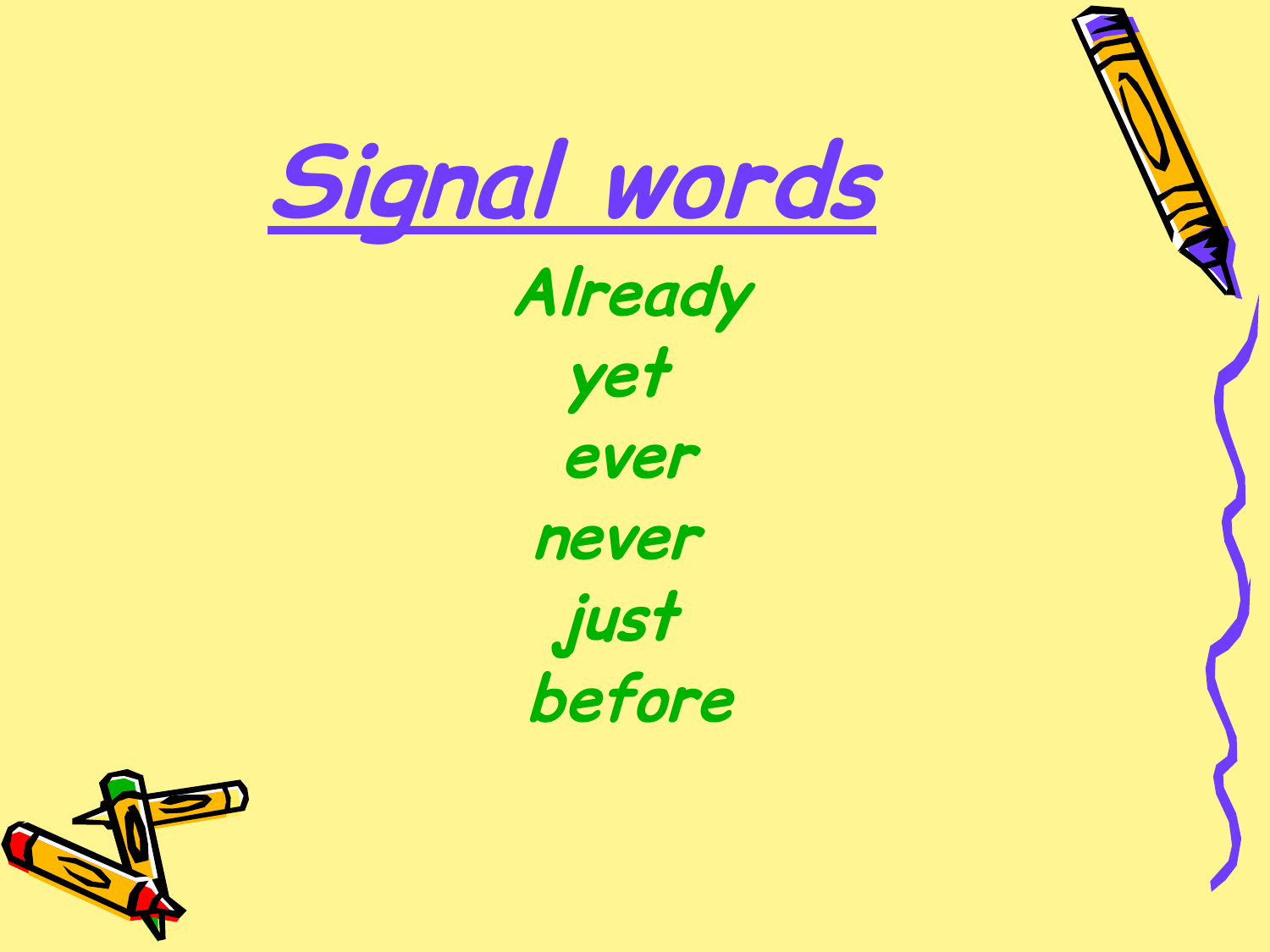

# Signal words
Already
yet
 ever
never
just
before